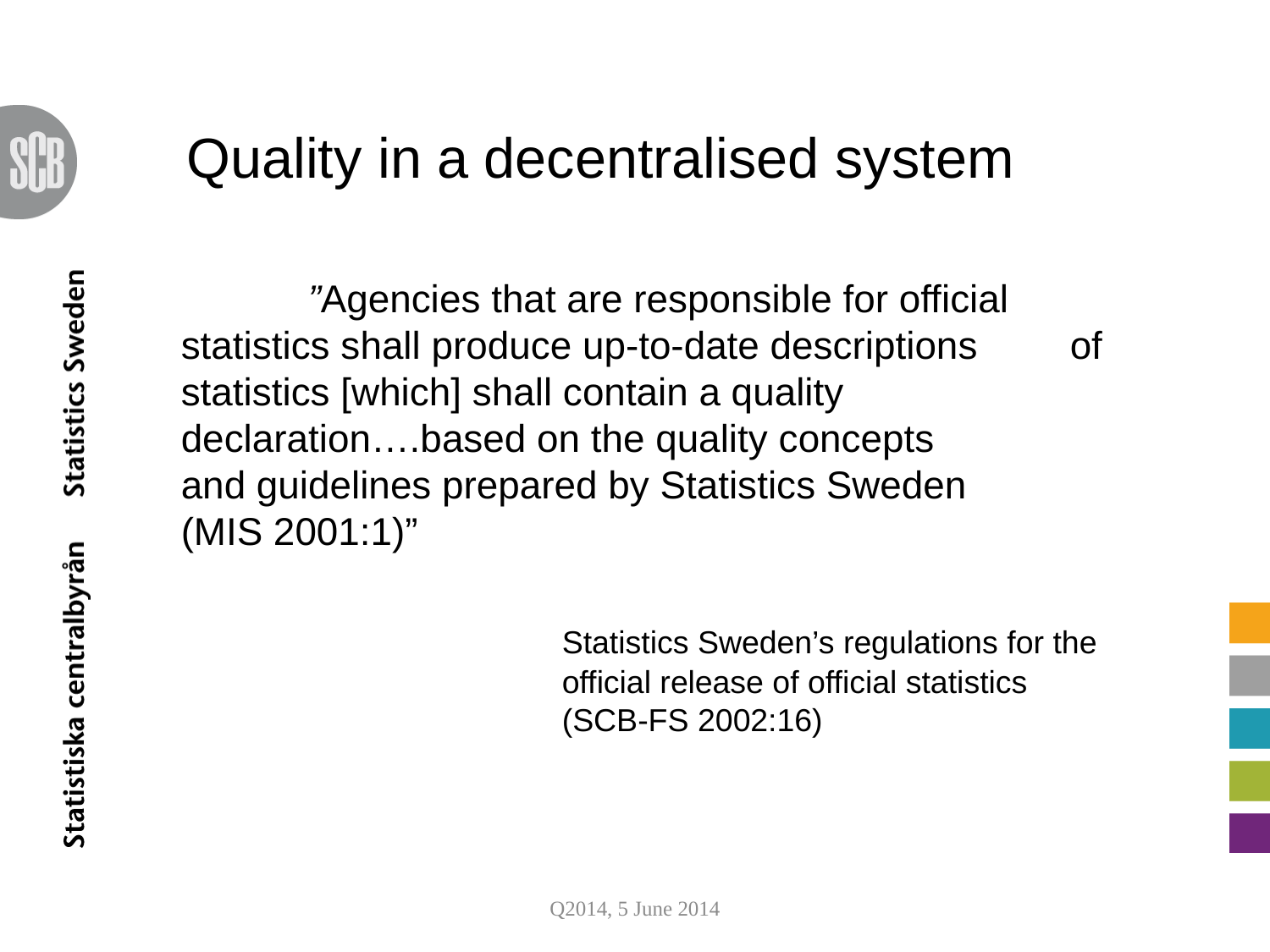

Quality in a decentralised system
	”Agencies that are responsible for official 	statistics shall produce up-to-date descriptions 	of statistics [which] shall contain a quality 	declaration….based on the quality concepts 	and guidelines prepared by Statistics Sweden 	(MIS 2001:1)”

			Statistics Sweden’s regulations for the 			official release of official statistics 				(SCB-FS 2002:16)
Q2014, 5 June 2014